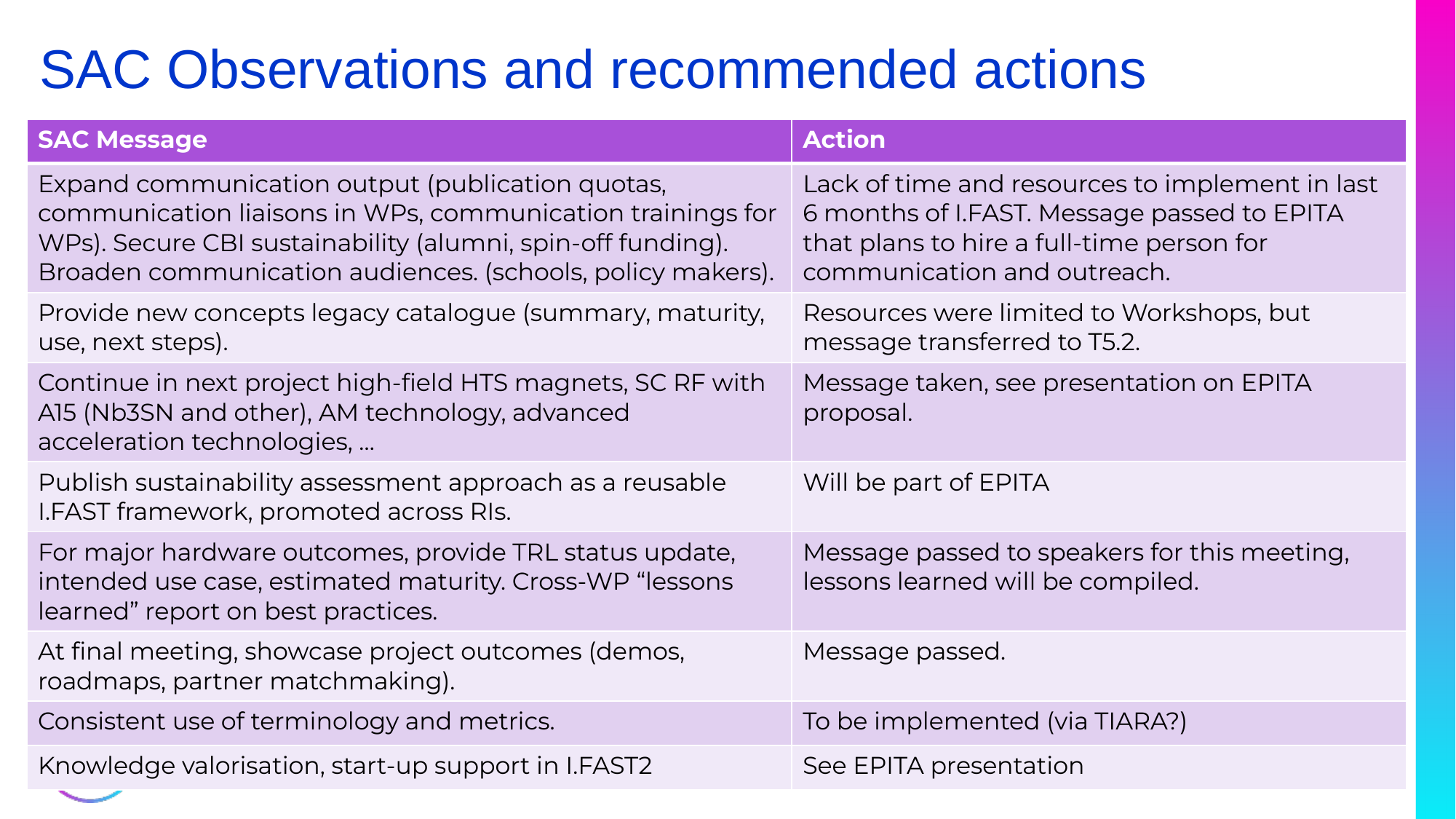

SAC Observations and recommended actions
| SAC Message | Action |
| --- | --- |
| Expand communication output (publication quotas, communication liaisons in WPs, communication trainings for WPs). Secure CBI sustainability (alumni, spin-off funding). Broaden communication audiences. (schools, policy makers). | Lack of time and resources to implement in last 6 months of I.FAST. Message passed to EPITA that plans to hire a full-time person for communication and outreach. |
| Provide new concepts legacy catalogue (summary, maturity, use, next steps). | Resources were limited to Workshops, but message transferred to T5.2. |
| Continue in next project high-field HTS magnets, SC RF with A15 (Nb3SN and other), AM technology, advanced acceleration technologies, … | Message taken, see presentation on EPITA proposal. |
| Publish sustainability assessment approach as a reusable I.FAST framework, promoted across RIs. | Will be part of EPITA |
| For major hardware outcomes, provide TRL status update, intended use case, estimated maturity. Cross-WP “lessons learned” report on best practices. | Message passed to speakers for this meeting, lessons learned will be compiled. |
| At final meeting, showcase project outcomes (demos, roadmaps, partner matchmaking). | Message passed. |
| Consistent use of terminology and metrics. | To be implemented (via TIARA?) |
| Knowledge valorisation, start-up support in I.FAST2 | See EPITA presentation |
12